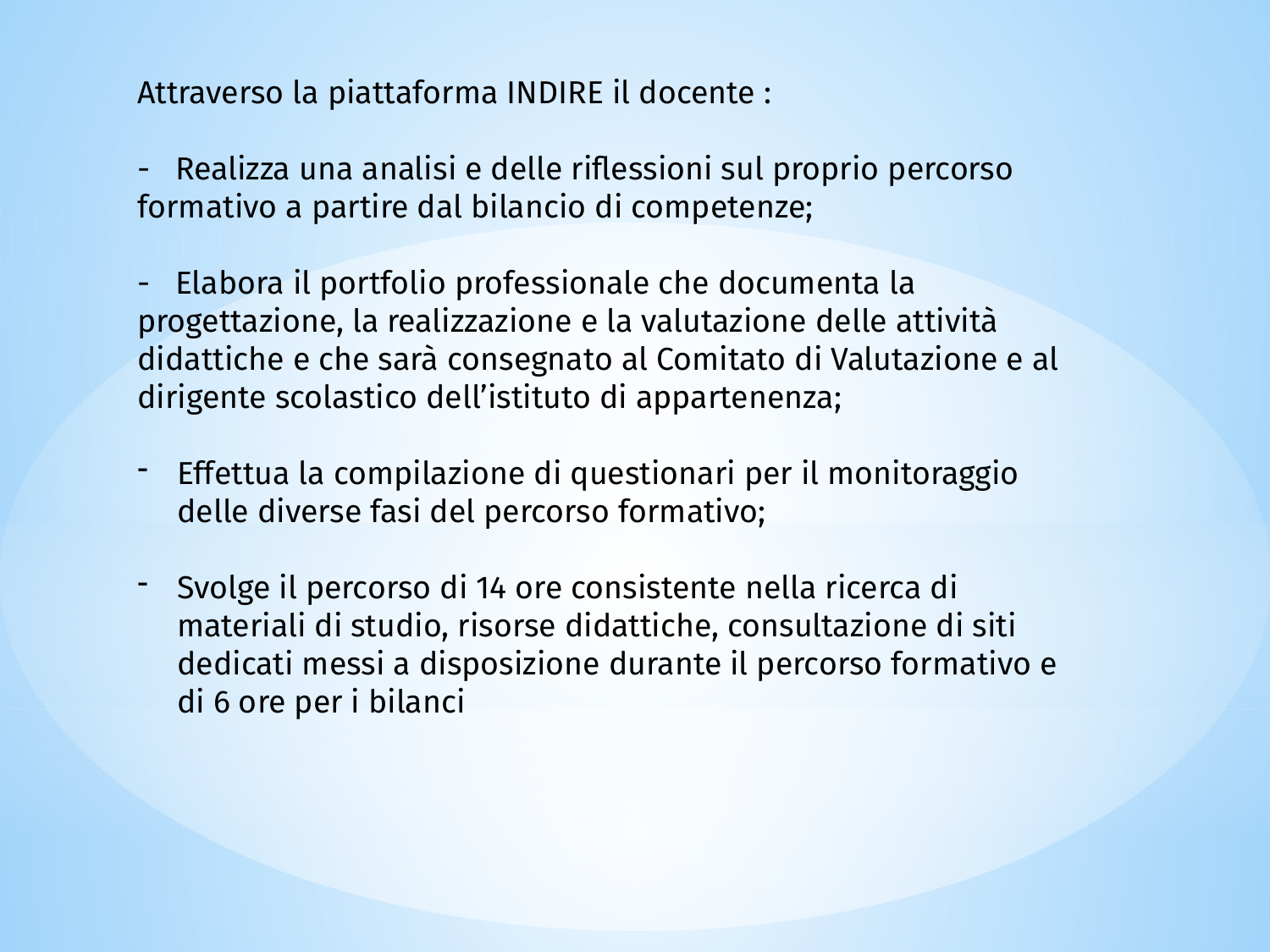

Attraverso la piattaforma INDIRE il docente :

-   Realizza una analisi e delle riflessioni sul proprio percorso formativo a partire dal bilancio di competenze;

-   Elabora il portfolio professionale che documenta la progettazione, la realizzazione e la valutazione delle attività didattiche e che sarà consegnato al Comitato di Valutazione e al dirigente scolastico dell’istituto di appartenenza;

Effettua la compilazione di questionari per il monitoraggio delle diverse fasi del percorso formativo;

Svolge il percorso di 14 ore consistente nella ricerca di materiali di studio, risorse didattiche, consultazione di siti dedicati messi a disposizione durante il percorso formativo e di 6 ore per i bilanci